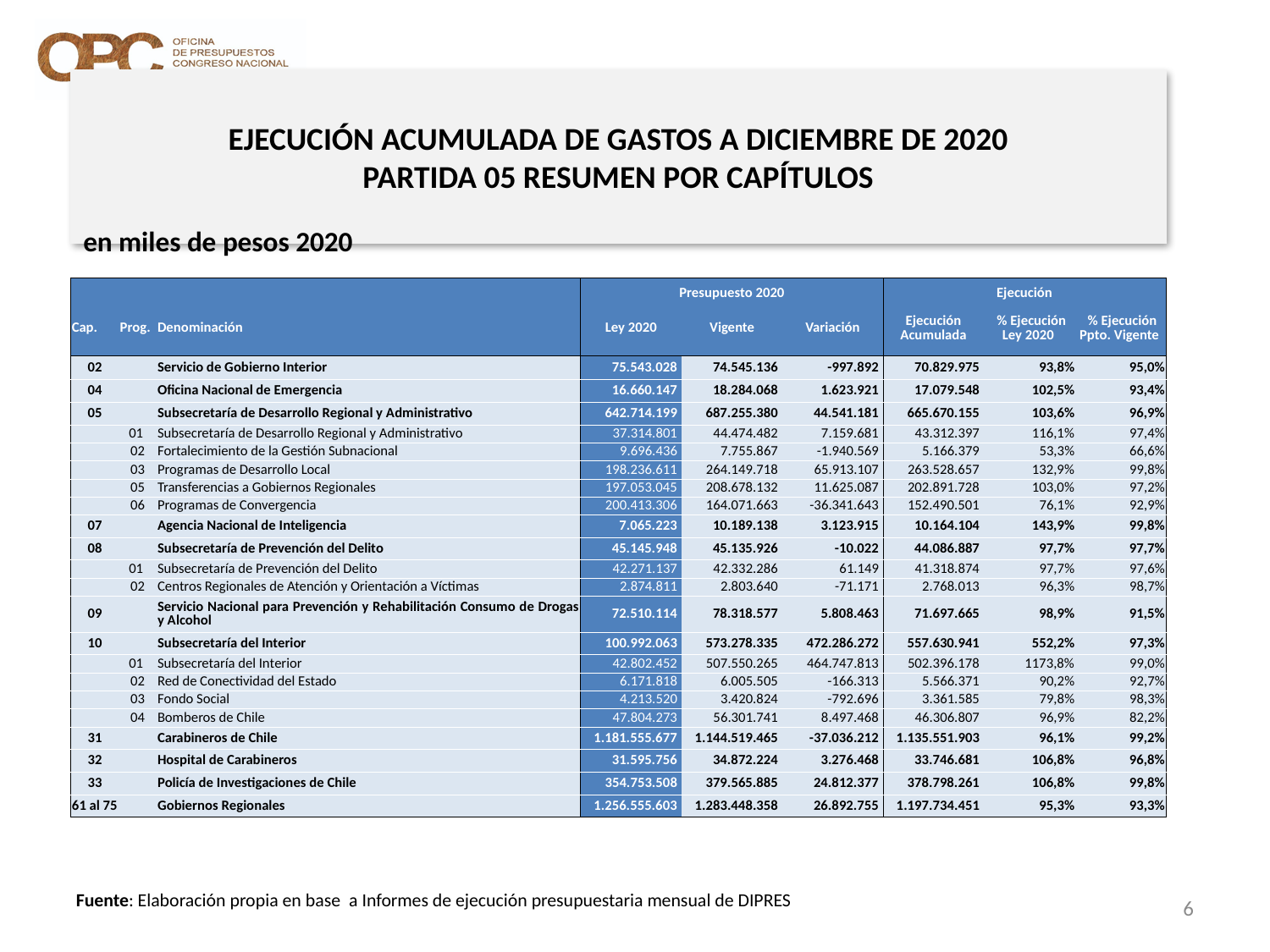

# EJECUCIÓN ACUMULADA DE GASTOS A DICIEMBRE DE 2020 PARTIDA 05 RESUMEN POR CAPÍTULOS
en miles de pesos 2020
|  |  |  | Presupuesto 2020 |  |  | Ejecución |  |  |
| --- | --- | --- | --- | --- | --- | --- | --- | --- |
| Cap. | Prog. | Denominación | Ley 2020 | Vigente | Variación | Ejecución Acumulada | % Ejecución Ley 2020 | % Ejecución Ppto. Vigente |
| 02 |  | Servicio de Gobierno Interior | 75.543.028 | 74.545.136 | -997.892 | 70.829.975 | 93,8% | 95,0% |
| 04 |  | Oficina Nacional de Emergencia | 16.660.147 | 18.284.068 | 1.623.921 | 17.079.548 | 102,5% | 93,4% |
| 05 |  | Subsecretaría de Desarrollo Regional y Administrativo | 642.714.199 | 687.255.380 | 44.541.181 | 665.670.155 | 103,6% | 96,9% |
|  | 01 | Subsecretaría de Desarrollo Regional y Administrativo | 37.314.801 | 44.474.482 | 7.159.681 | 43.312.397 | 116,1% | 97,4% |
|  | 02 | Fortalecimiento de la Gestión Subnacional | 9.696.436 | 7.755.867 | -1.940.569 | 5.166.379 | 53,3% | 66,6% |
|  | 03 | Programas de Desarrollo Local | 198.236.611 | 264.149.718 | 65.913.107 | 263.528.657 | 132,9% | 99,8% |
|  | 05 | Transferencias a Gobiernos Regionales | 197.053.045 | 208.678.132 | 11.625.087 | 202.891.728 | 103,0% | 97,2% |
|  | 06 | Programas de Convergencia | 200.413.306 | 164.071.663 | -36.341.643 | 152.490.501 | 76,1% | 92,9% |
| 07 |  | Agencia Nacional de Inteligencia | 7.065.223 | 10.189.138 | 3.123.915 | 10.164.104 | 143,9% | 99,8% |
| 08 |  | Subsecretaría de Prevención del Delito | 45.145.948 | 45.135.926 | -10.022 | 44.086.887 | 97,7% | 97,7% |
|  | 01 | Subsecretaría de Prevención del Delito | 42.271.137 | 42.332.286 | 61.149 | 41.318.874 | 97,7% | 97,6% |
|  | 02 | Centros Regionales de Atención y Orientación a Víctimas | 2.874.811 | 2.803.640 | -71.171 | 2.768.013 | 96,3% | 98,7% |
| 09 |  | Servicio Nacional para Prevención y Rehabilitación Consumo de Drogas y Alcohol | 72.510.114 | 78.318.577 | 5.808.463 | 71.697.665 | 98,9% | 91,5% |
| 10 |  | Subsecretaría del Interior | 100.992.063 | 573.278.335 | 472.286.272 | 557.630.941 | 552,2% | 97,3% |
|  | 01 | Subsecretaría del Interior | 42.802.452 | 507.550.265 | 464.747.813 | 502.396.178 | 1173,8% | 99,0% |
|  | 02 | Red de Conectividad del Estado | 6.171.818 | 6.005.505 | -166.313 | 5.566.371 | 90,2% | 92,7% |
|  | 03 | Fondo Social | 4.213.520 | 3.420.824 | -792.696 | 3.361.585 | 79,8% | 98,3% |
|  | 04 | Bomberos de Chile | 47.804.273 | 56.301.741 | 8.497.468 | 46.306.807 | 96,9% | 82,2% |
| 31 |  | Carabineros de Chile | 1.181.555.677 | 1.144.519.465 | -37.036.212 | 1.135.551.903 | 96,1% | 99,2% |
| 32 |  | Hospital de Carabineros | 31.595.756 | 34.872.224 | 3.276.468 | 33.746.681 | 106,8% | 96,8% |
| 33 |  | Policía de Investigaciones de Chile | 354.753.508 | 379.565.885 | 24.812.377 | 378.798.261 | 106,8% | 99,8% |
| 61 al 75 |  | Gobiernos Regionales | 1.256.555.603 | 1.283.448.358 | 26.892.755 | 1.197.734.451 | 95,3% | 93,3% |
6